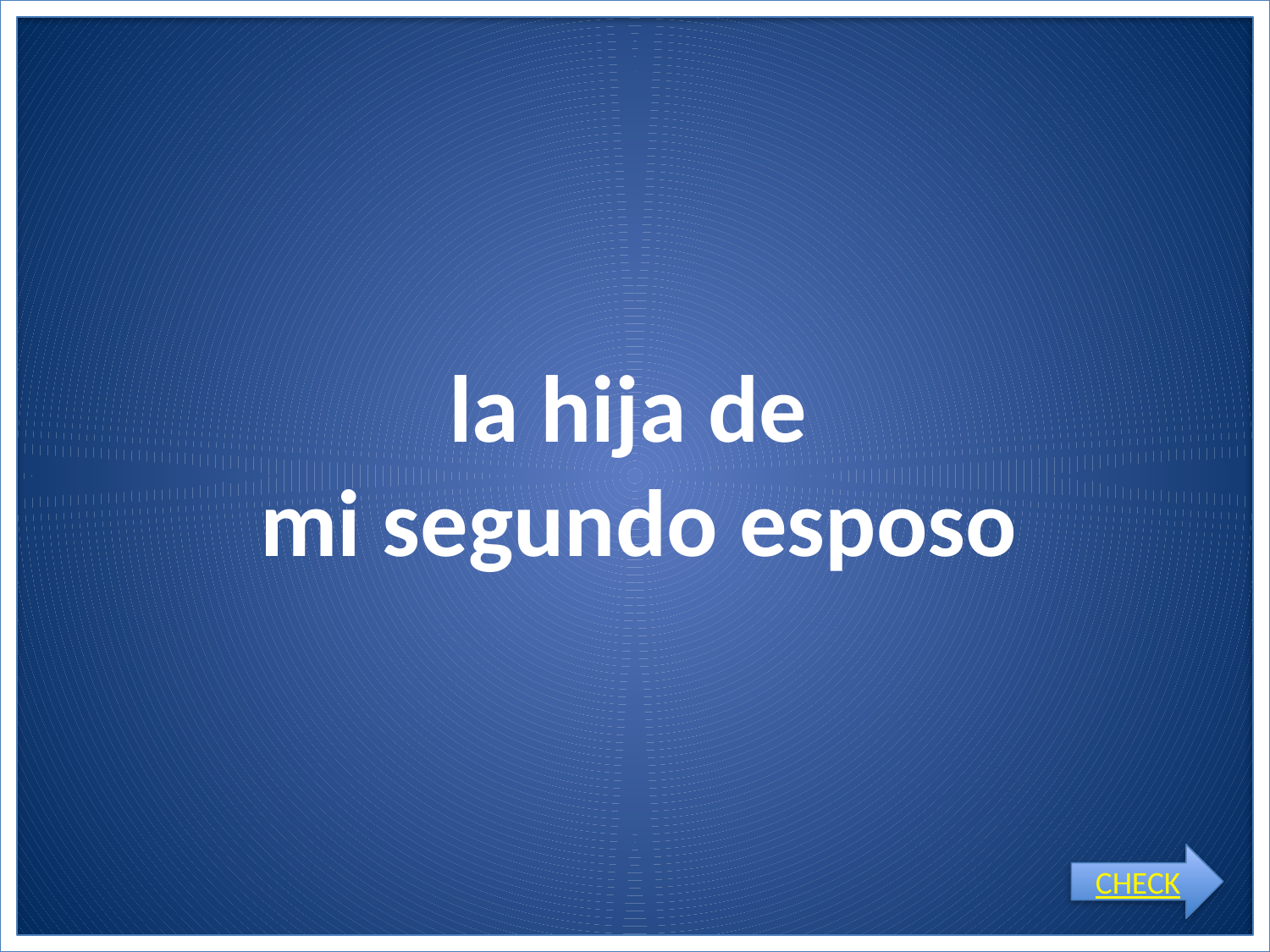

# la hija de mi segundo esposo
CHECK